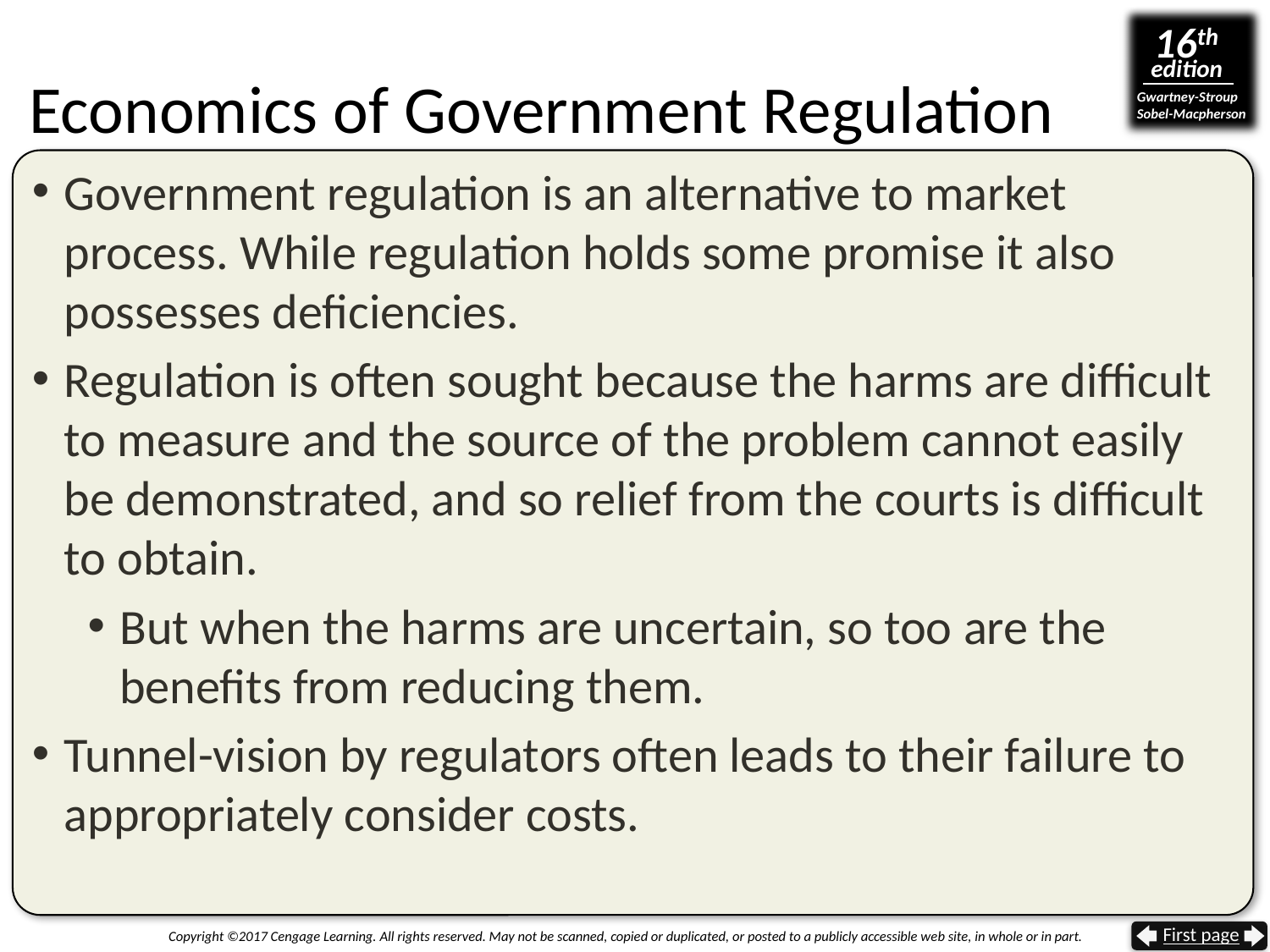

# Economics of Government Regulation
Government regulation is an alternative to market process. While regulation holds some promise it also possesses deficiencies.
Regulation is often sought because the harms are difficult to measure and the source of the problem cannot easily be demonstrated, and so relief from the courts is difficult to obtain.
But when the harms are uncertain, so too are the benefits from reducing them.
Tunnel-vision by regulators often leads to their failure to appropriately consider costs.